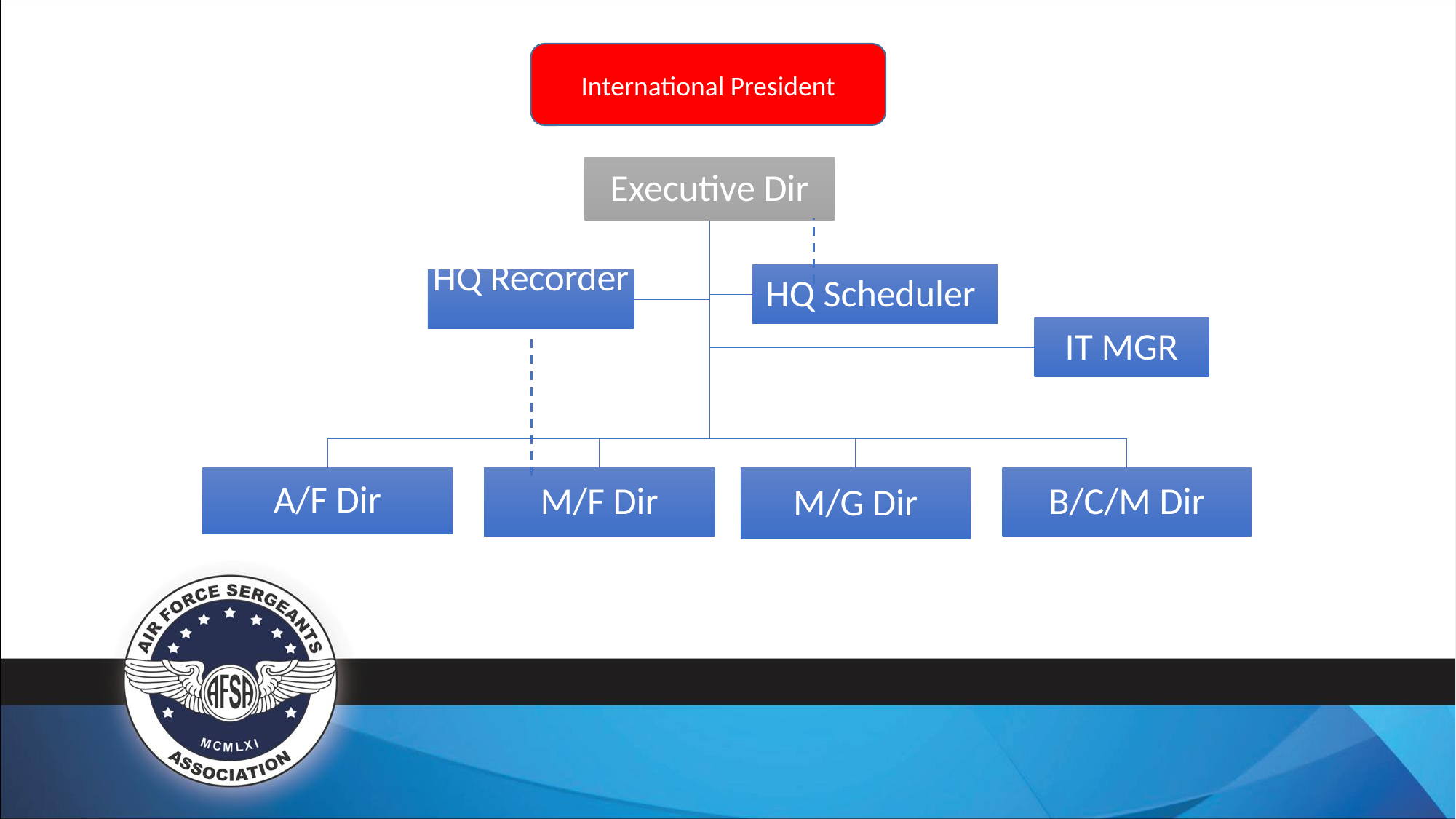

Executive Dir
M/G Dir
A/F Dir
B/C/M Dir
M/F Dir
HQ Scheduler
HQ Recorder
IT MGR
International President